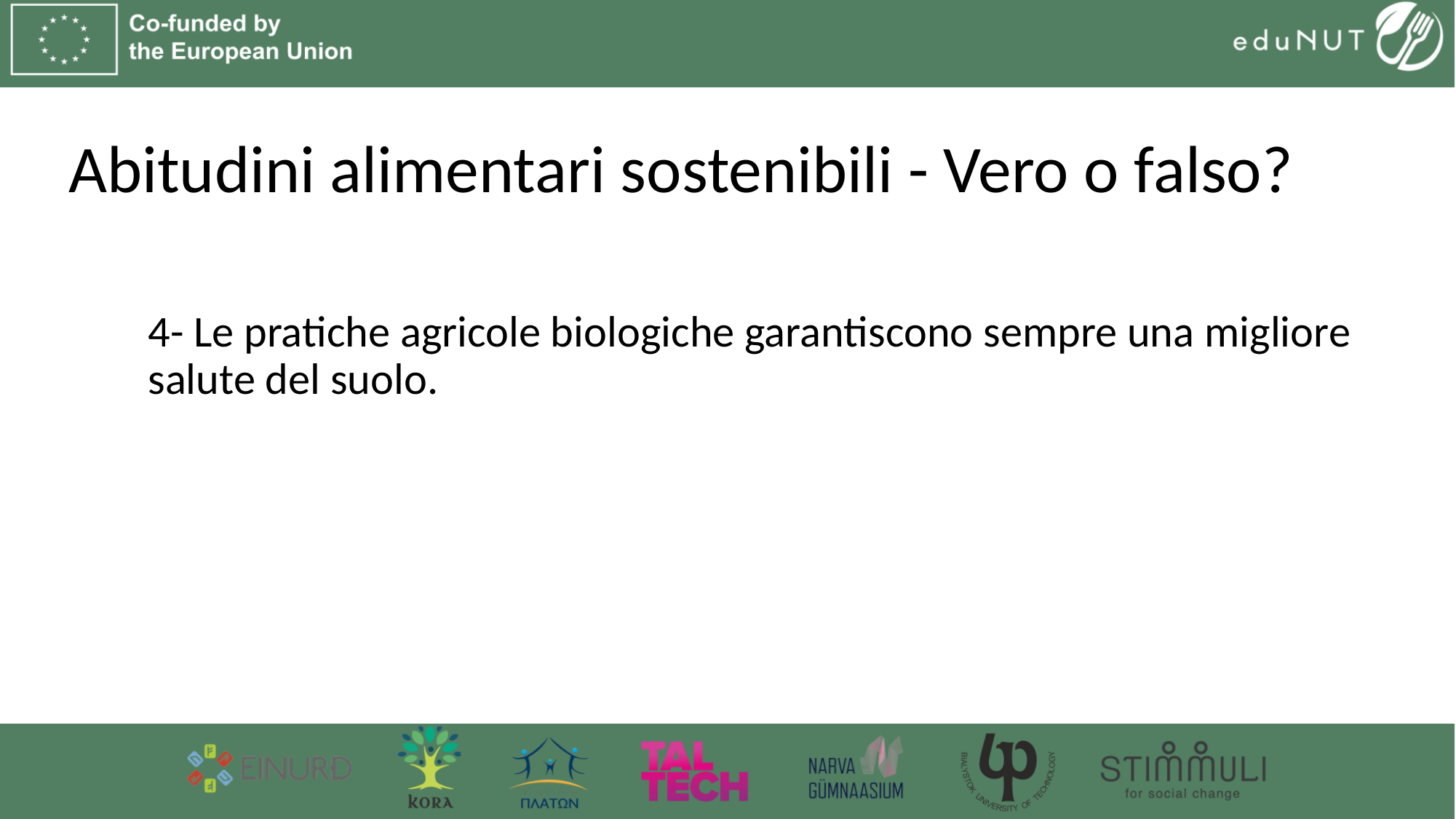

# Abitudini alimentari sostenibili - Vero o falso?
4- Le pratiche agricole biologiche garantiscono sempre una migliore salute del suolo.